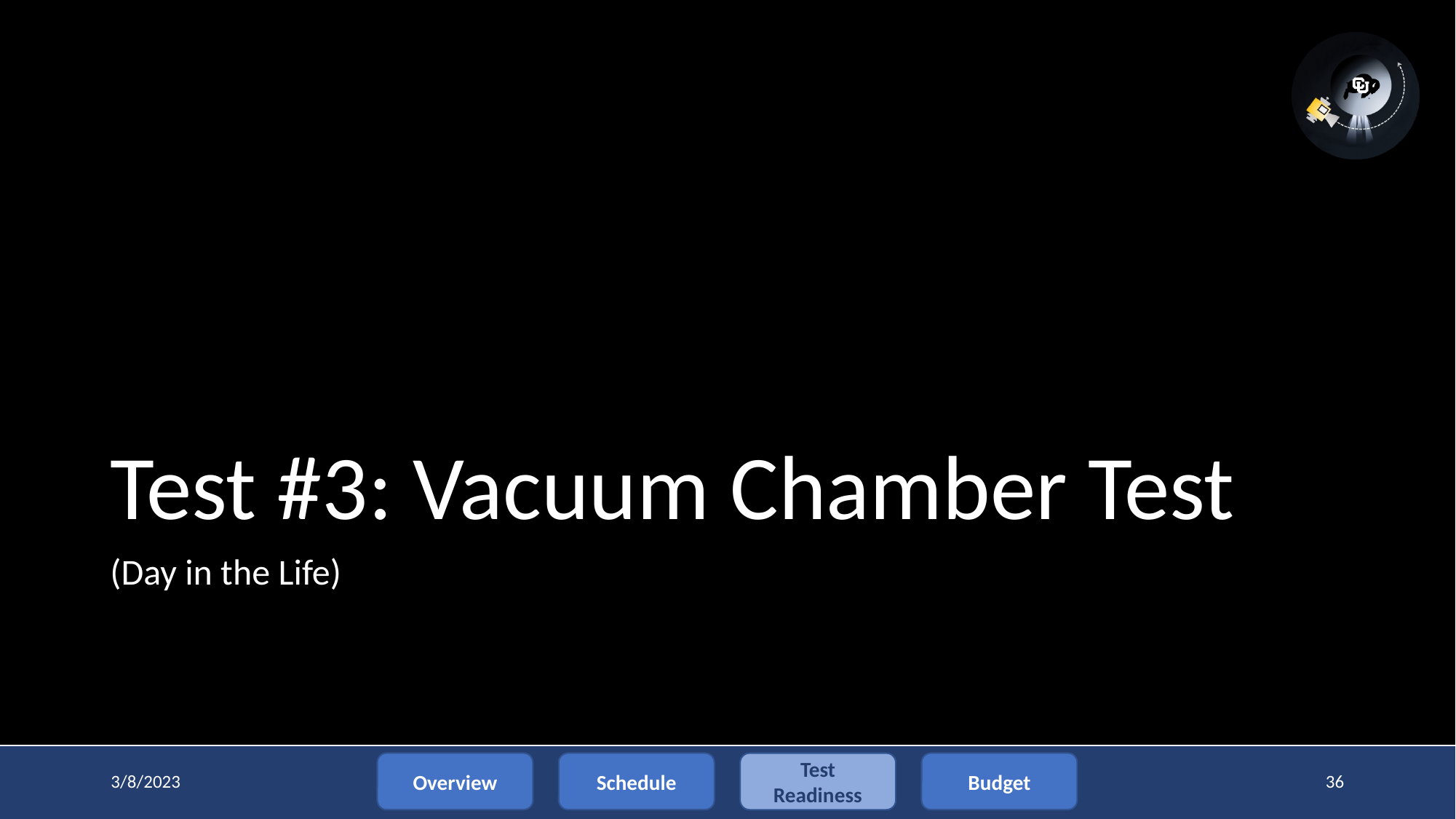

# Test #3: Vacuum Chamber Test
(Day in the Life)
Overview
Test Readiness
Budget
Schedule
3/8/2023
36